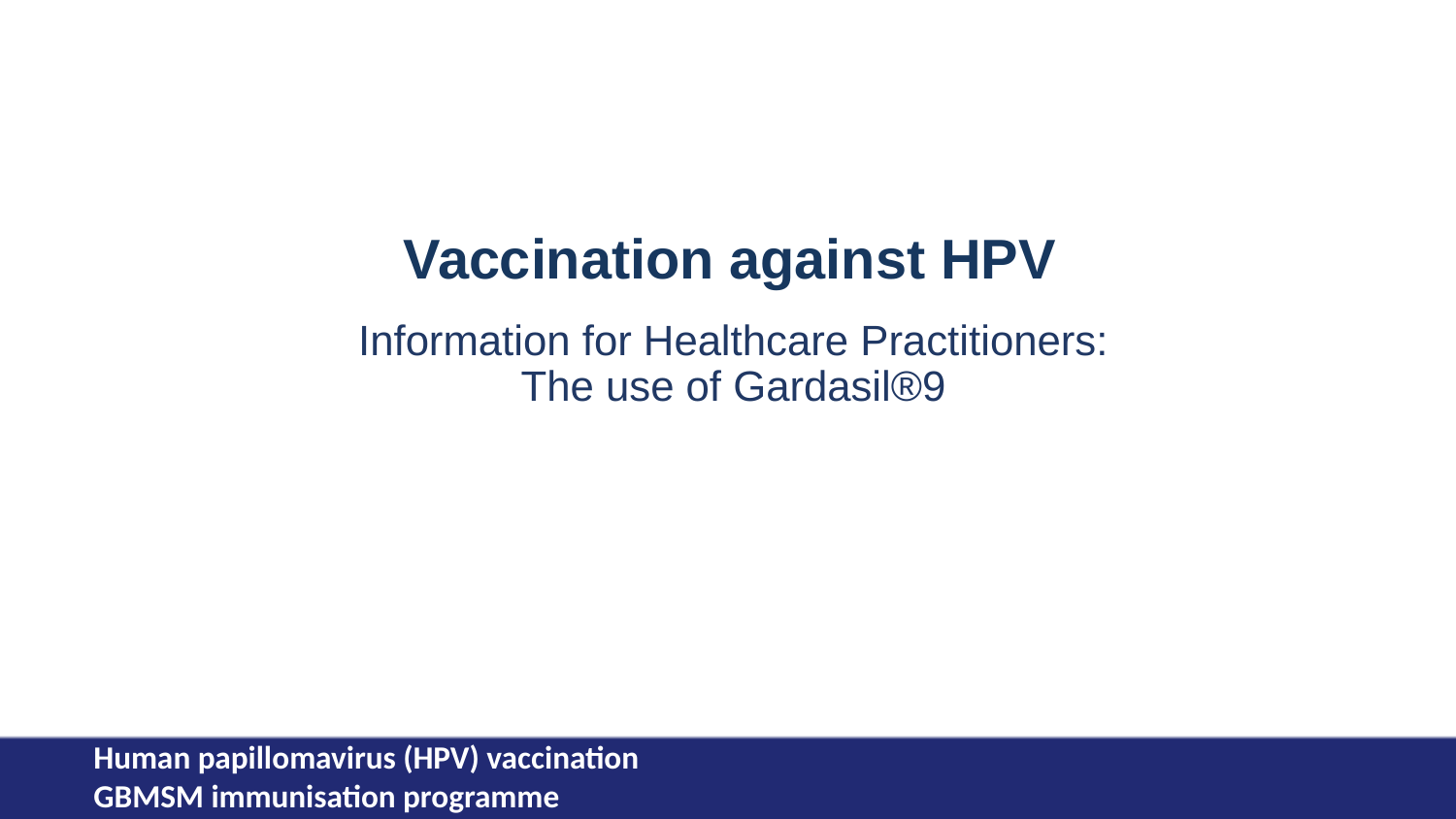

Vaccination against HPV
Information for Healthcare Practitioners:
The use of Gardasil®9
Human papillomavirus (HPV) vaccination
GBMSM immunisation programme